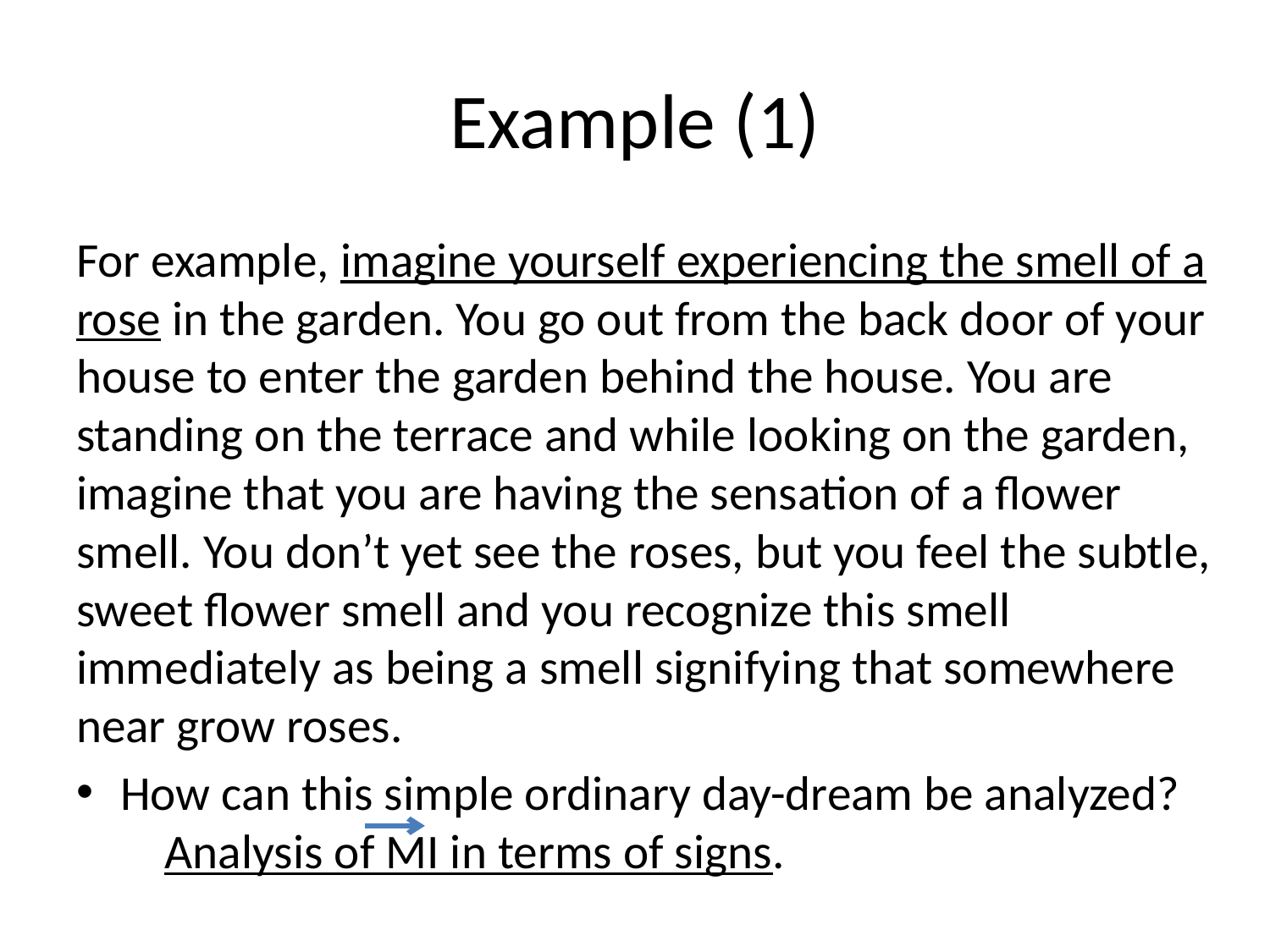

# Example (1)
For example, imagine yourself experiencing the smell of a rose in the garden. You go out from the back door of your house to enter the garden behind the house. You are standing on the terrace and while looking on the garden, imagine that you are having the sensation of a flower smell. You don’t yet see the roses, but you feel the subtle, sweet flower smell and you recognize this smell immediately as being a smell signifying that somewhere near grow roses.
How can this simple ordinary day-dream be analyzed?        Analysis of MI in terms of signs.